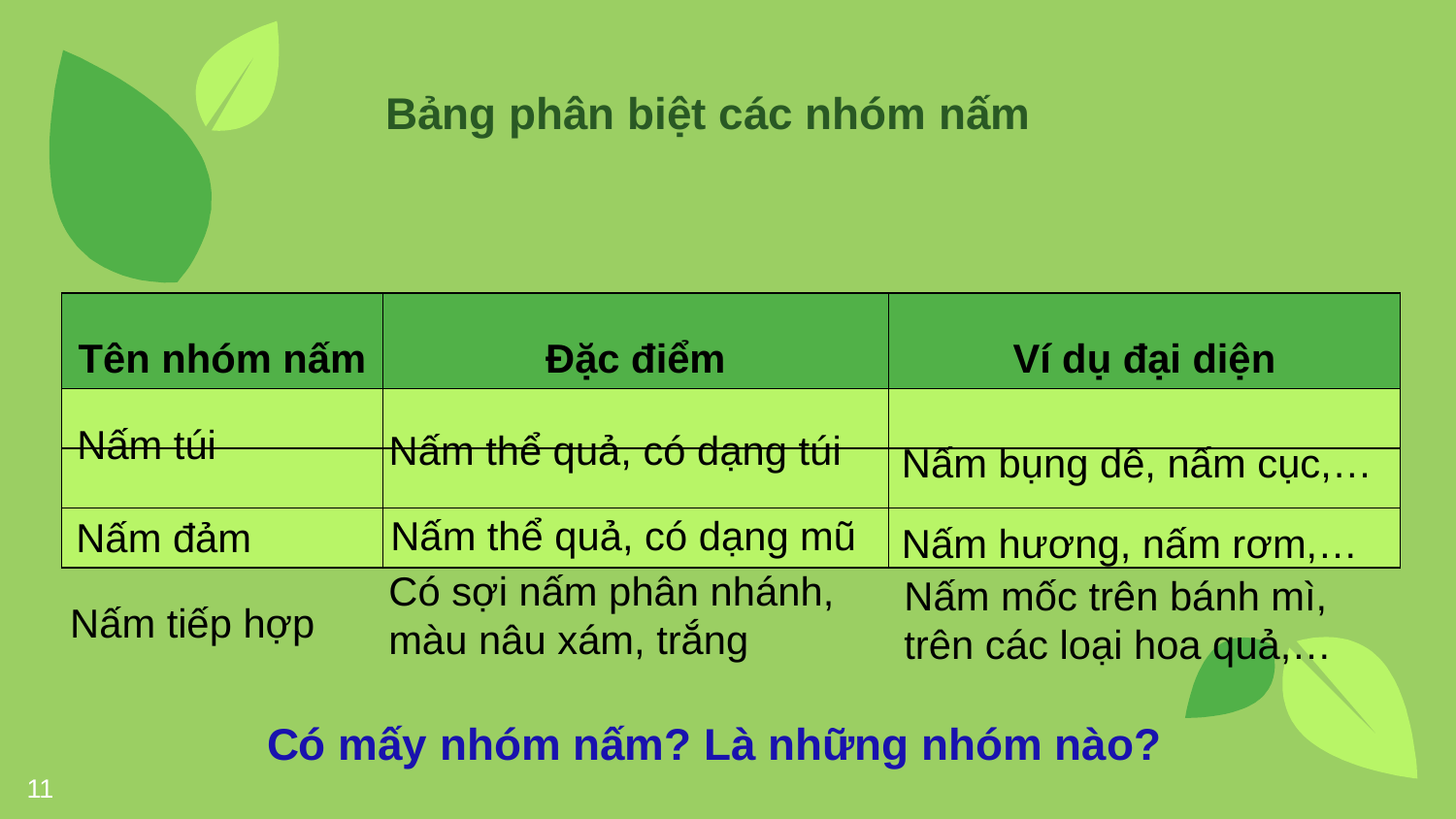

Bảng phân biệt các nhóm nấm
| Tên nhóm nấm | Đặc điểm | Ví dụ đại diện |
| --- | --- | --- |
|  |  |  |
|  |  |  |
|  |  |  |
Nấm túi
Nấm thể quả, có dạng túi
Nấm bụng dê, nấm cục,…
Nấm thể quả, có dạng mũ
Nấm đảm
Nấm hương, nấm rơm,…
Nấm tiếp hợp
Có sợi nấm phân nhánh, màu nâu xám, trắng
Nấm mốc trên bánh mì, trên các loại hoa quả,…
Có mấy nhóm nấm? Là những nhóm nào?
11